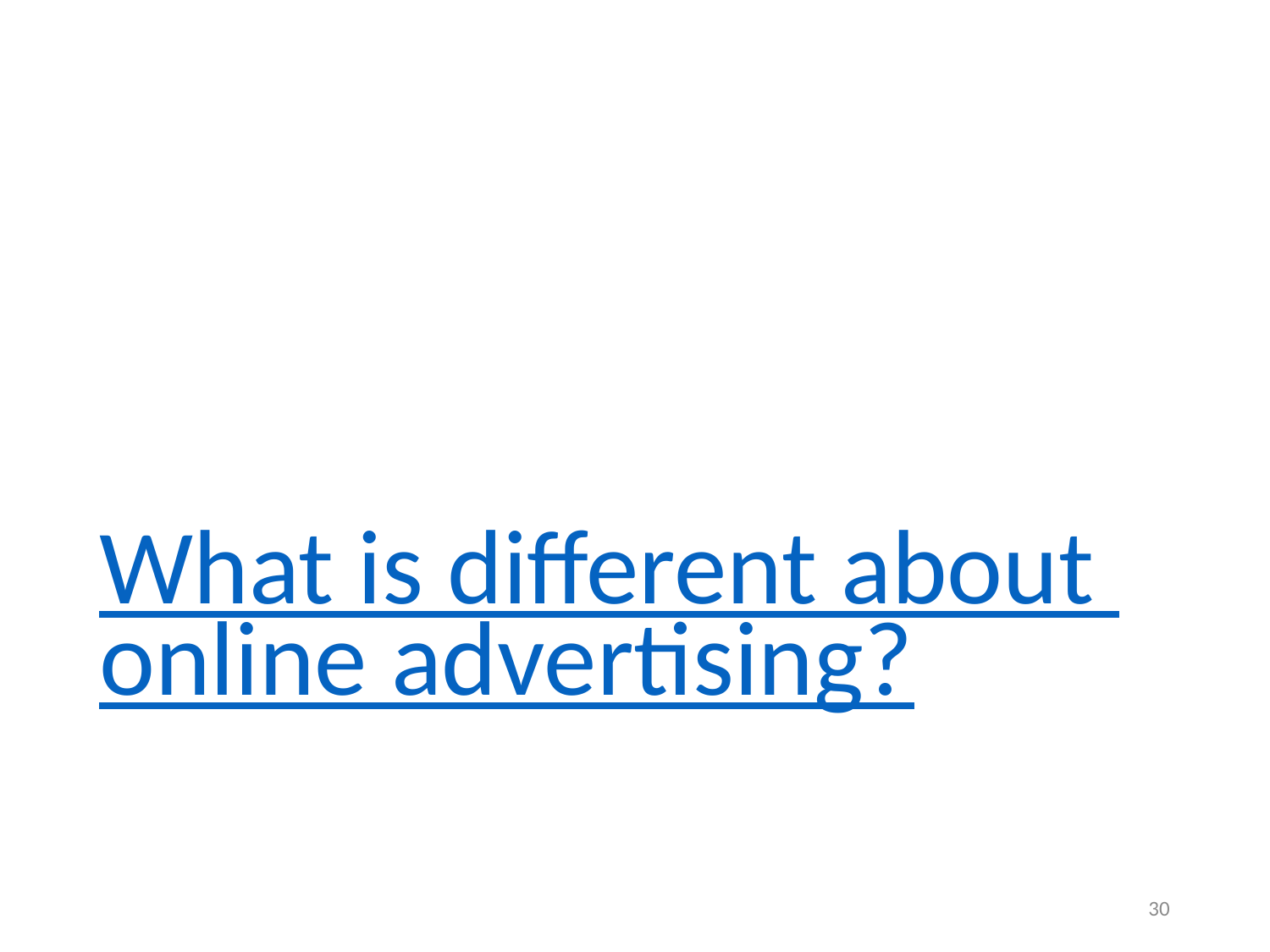

# What is different about online advertising?

30